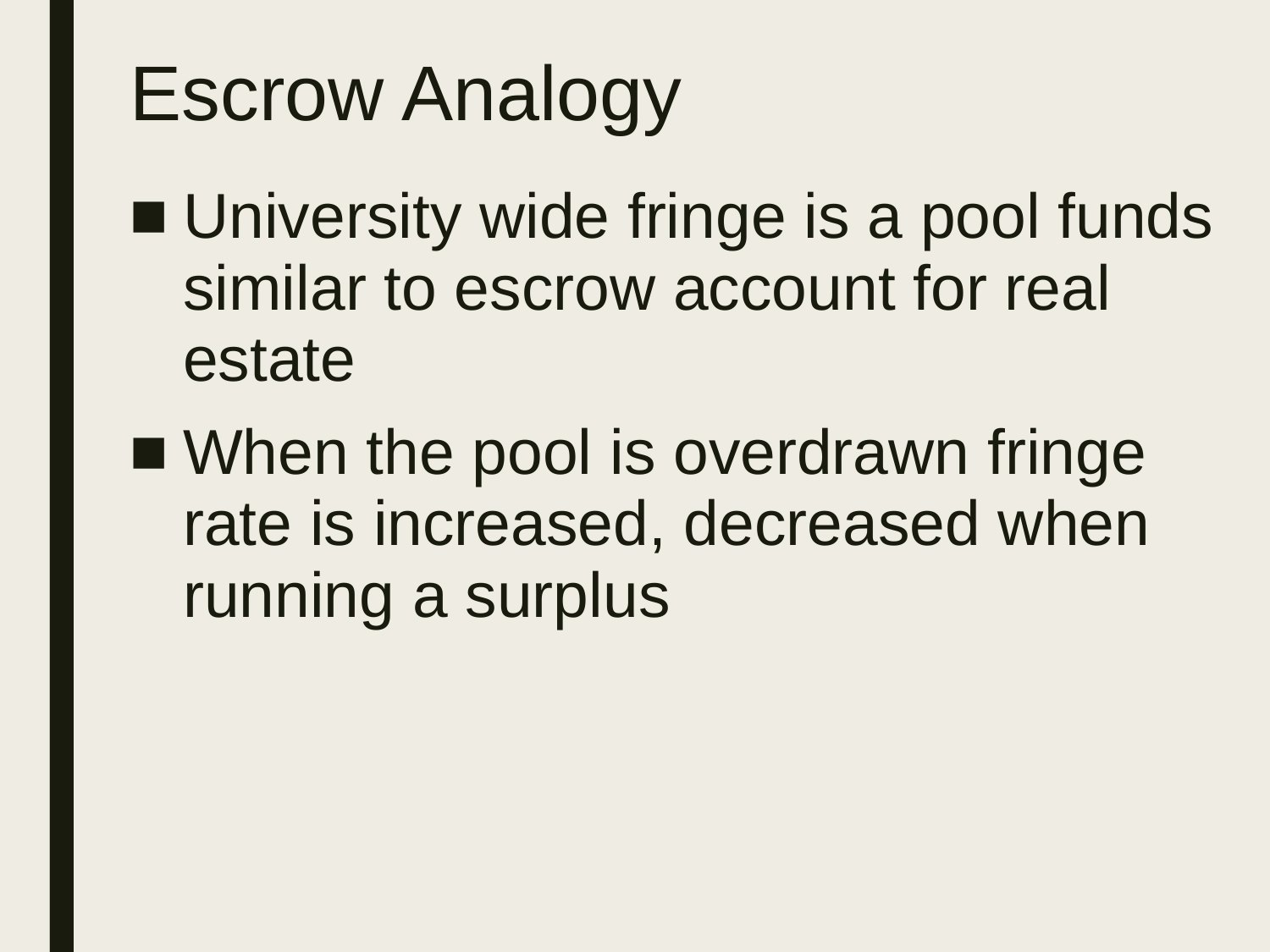

# Escrow Analogy
University wide fringe is a pool funds similar to escrow account for real estate
When the pool is overdrawn fringe rate is increased, decreased when running a surplus